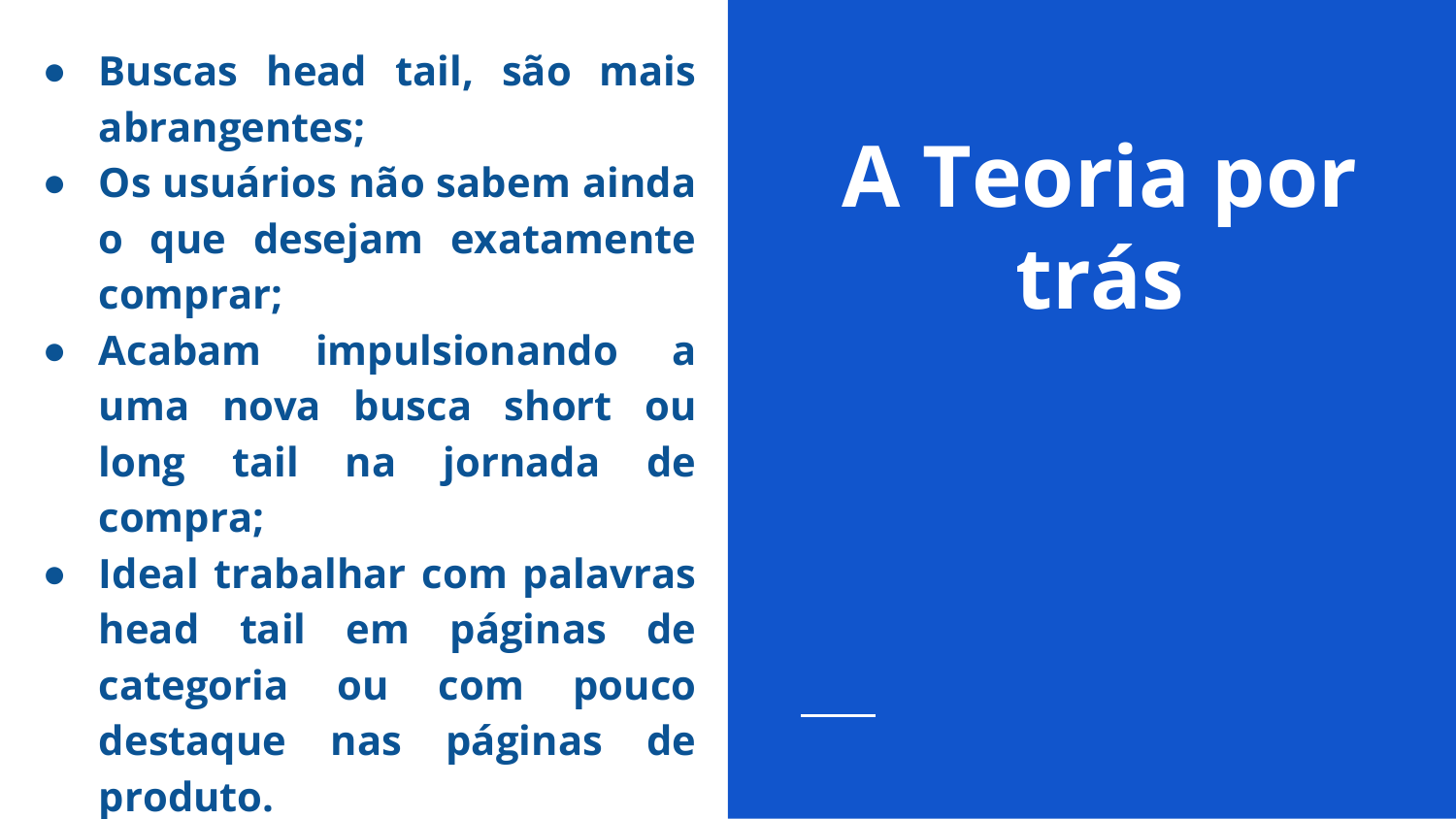

Buscas head tail, são mais abrangentes;
Os usuários não sabem ainda o que desejam exatamente comprar;
Acabam impulsionando a uma nova busca short ou long tail na jornada de compra;
Ideal trabalhar com palavras head tail em páginas de categoria ou com pouco destaque nas páginas de produto.

# A Teoria por trás